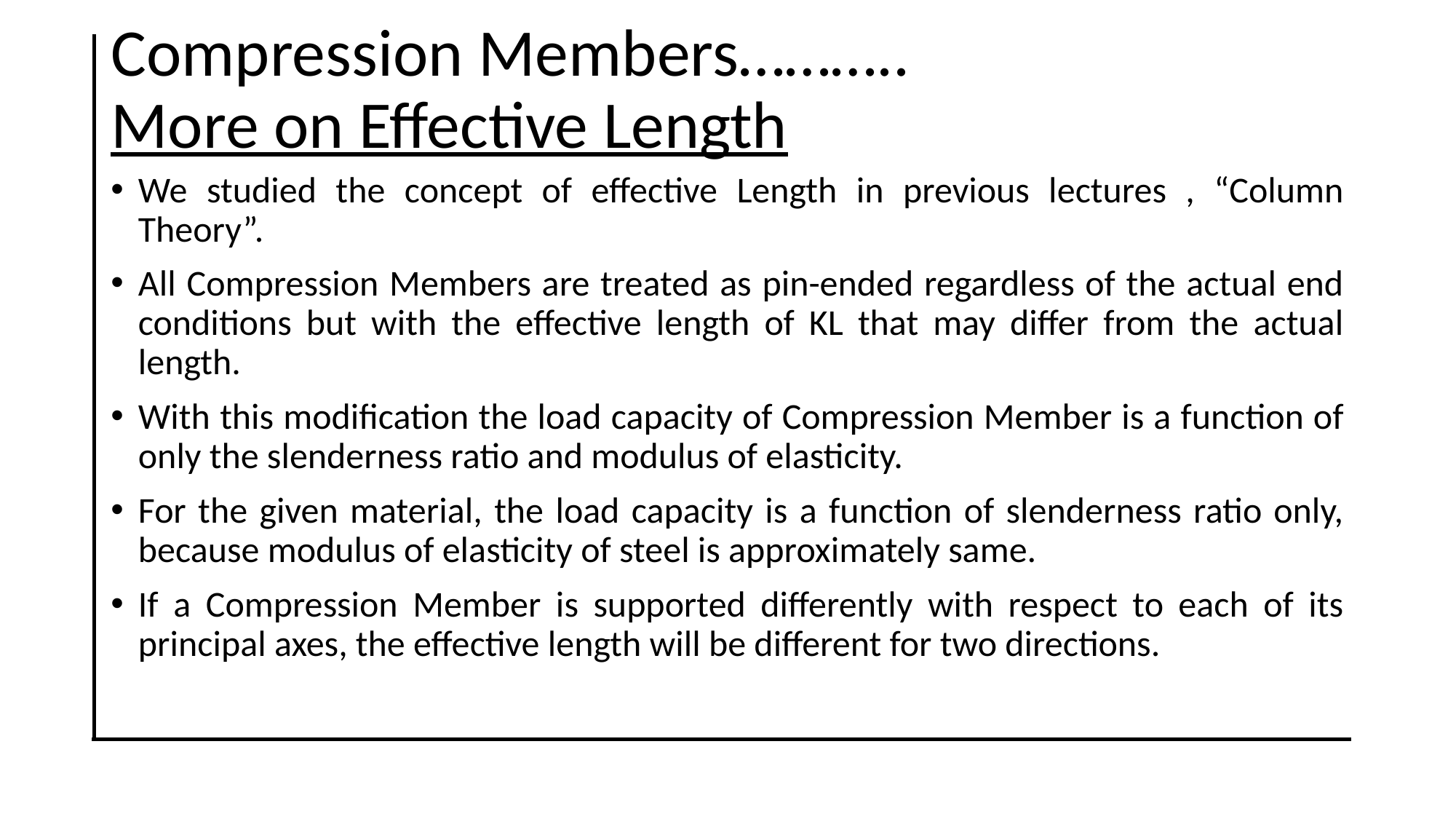

# Compression Members……….. More on Effective Length
We studied the concept of effective Length in previous lectures , “Column Theory”.
All Compression Members are treated as pin-ended regardless of the actual end conditions but with the effective length of KL that may differ from the actual length.
With this modification the load capacity of Compression Member is a function of only the slenderness ratio and modulus of elasticity.
For the given material, the load capacity is a function of slenderness ratio only, because modulus of elasticity of steel is approximately same.
If a Compression Member is supported differently with respect to each of its principal axes, the effective length will be different for two directions.